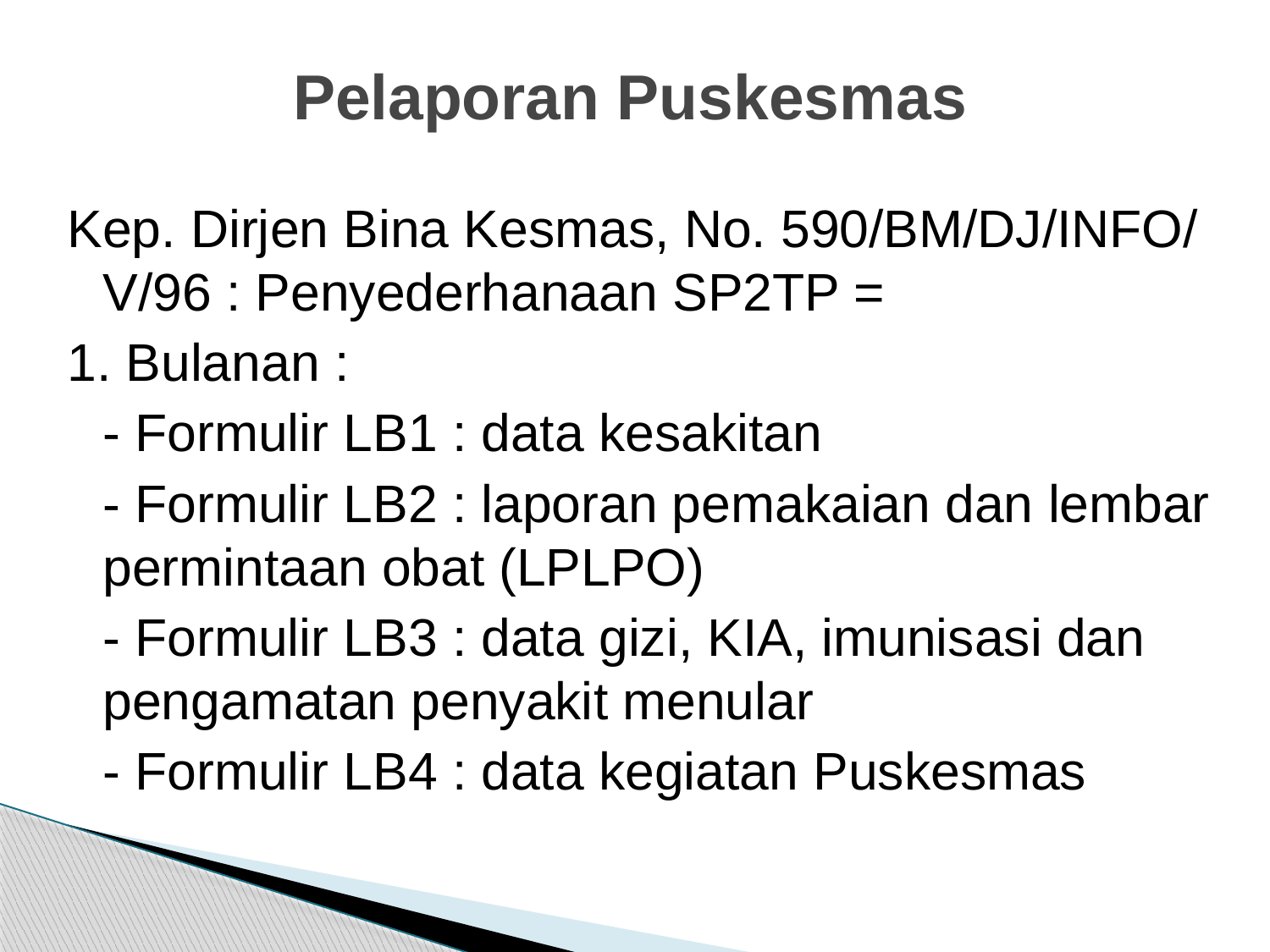

# Pelaporan Puskesmas
Kep. Dirjen Bina Kesmas, No. 590/BM/DJ/INFO/ V/96 : Penyederhanaan SP2TP =
1. Bulanan :
	- Formulir LB1 : data kesakitan
	- Formulir LB2 : laporan pemakaian dan lembar permintaan obat (LPLPO)
	- Formulir LB3 : data gizi, KIA, imunisasi dan pengamatan penyakit menular
	- Formulir LB4 : data kegiatan Puskesmas